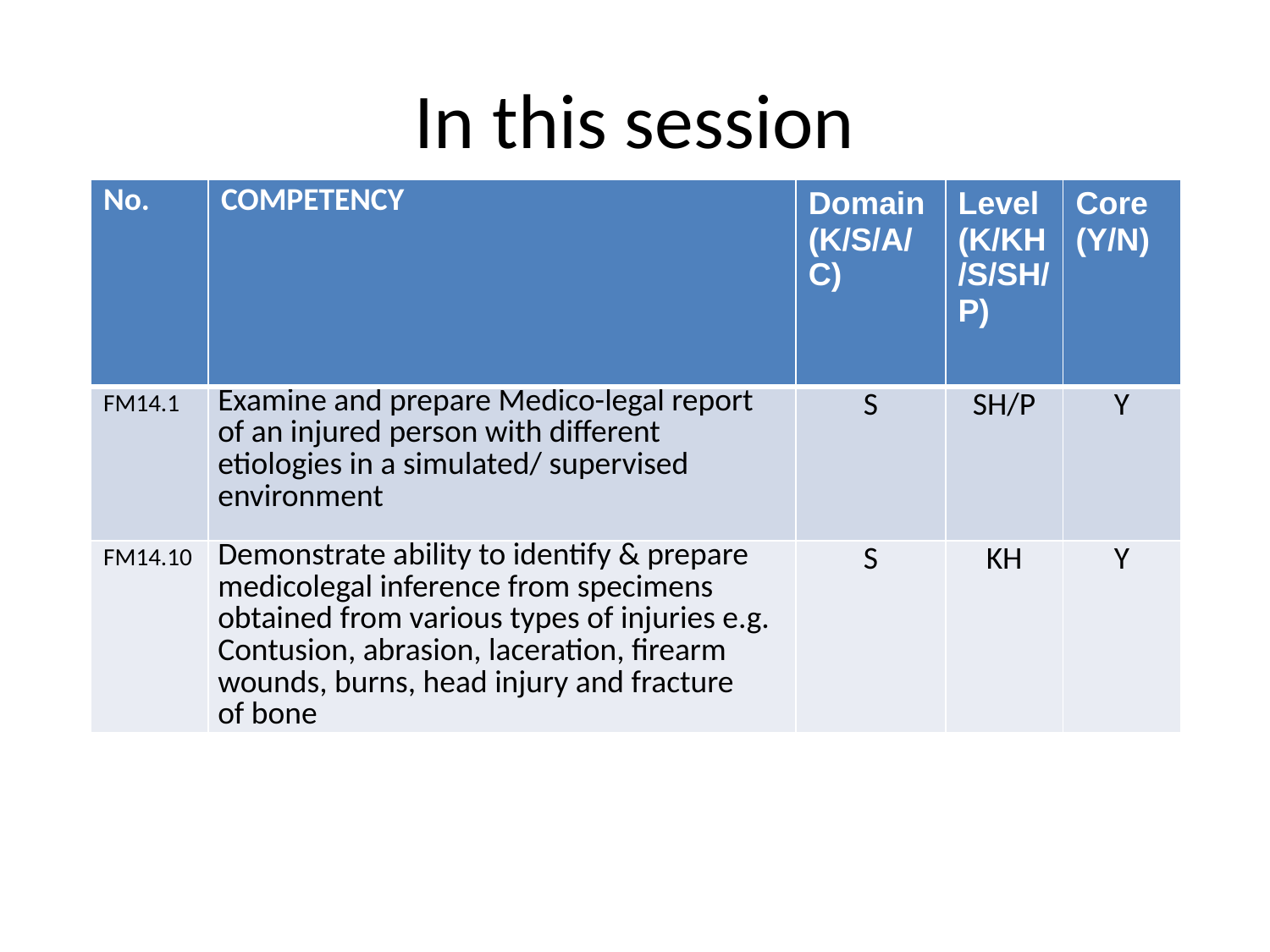

# In this session
| No. | COMPETENCY | Domain (K/S/A/C) | Level (K/KH/S/SH/P) | Core (Y/N) |
| --- | --- | --- | --- | --- |
| FM14.1 | Examine and prepare Medico-legal report of an injured person with different etiologies in a simulated/ supervised environment | S | SH/P | Y |
| FM14.10 | Demonstrate ability to identify & prepare medicolegal inference from specimens obtained from various types of injuries e.g. Contusion, abrasion, laceration, firearm wounds, burns, head injury and fracture of bone | S | KH | Y |